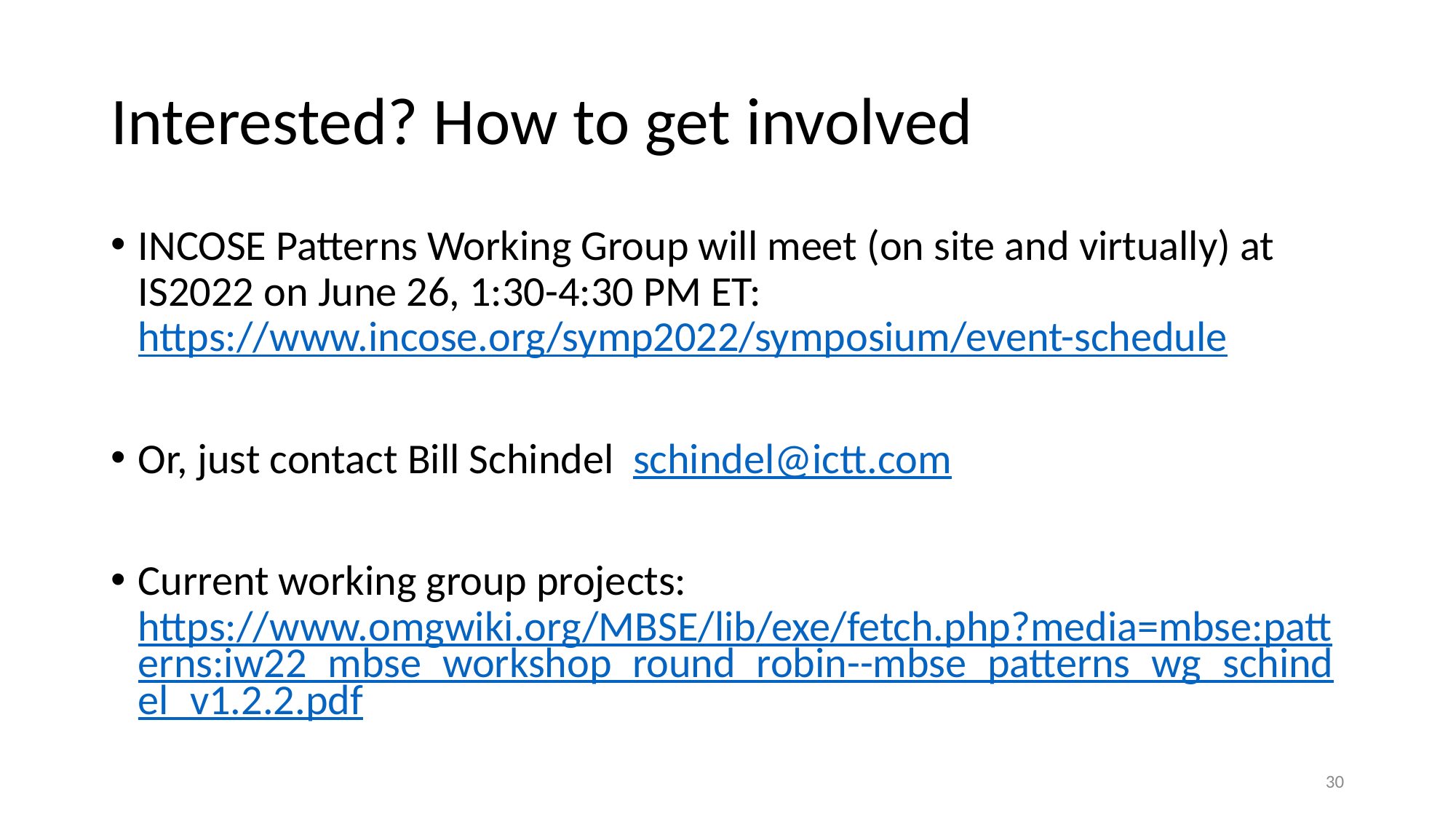

# Interested? How to get involved
INCOSE Patterns Working Group will meet (on site and virtually) at IS2022 on June 26, 1:30-4:30 PM ET:  https://www.incose.org/symp2022/symposium/event-schedule

Or, just contact Bill Schindel  schindel@ictt.com

Current working group projects:  https://www.omgwiki.org/MBSE/lib/exe/fetch.php?media=mbse:patterns:iw22_mbse_workshop_round_robin--mbse_patterns_wg_schindel_v1.2.2.pdf
30